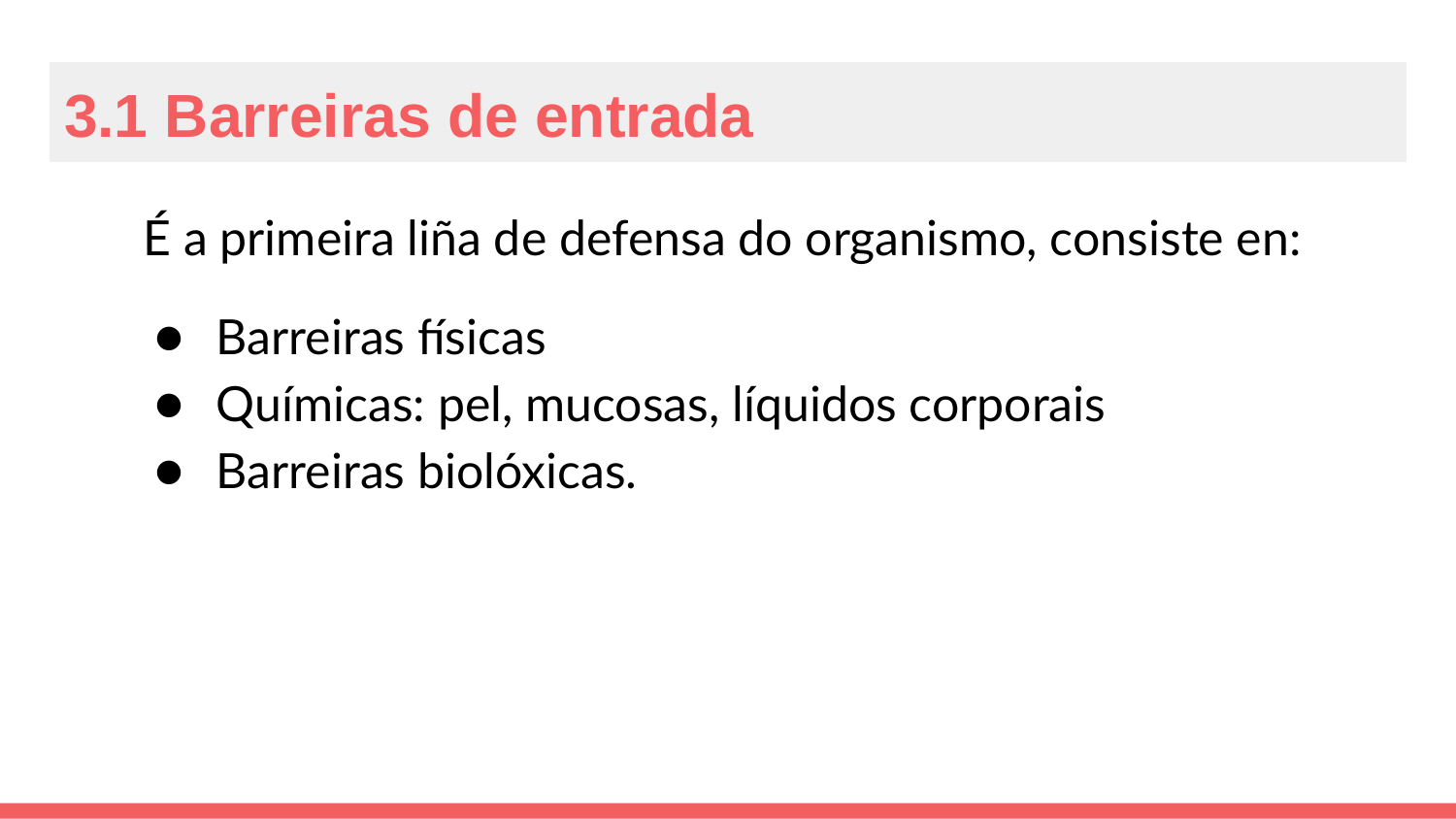

# 3.1 Barreiras de entrada
É a primeira liña de defensa do organismo, consiste en:
Barreiras físicas
Químicas: pel, mucosas, líquidos corporais
Barreiras biolóxicas.